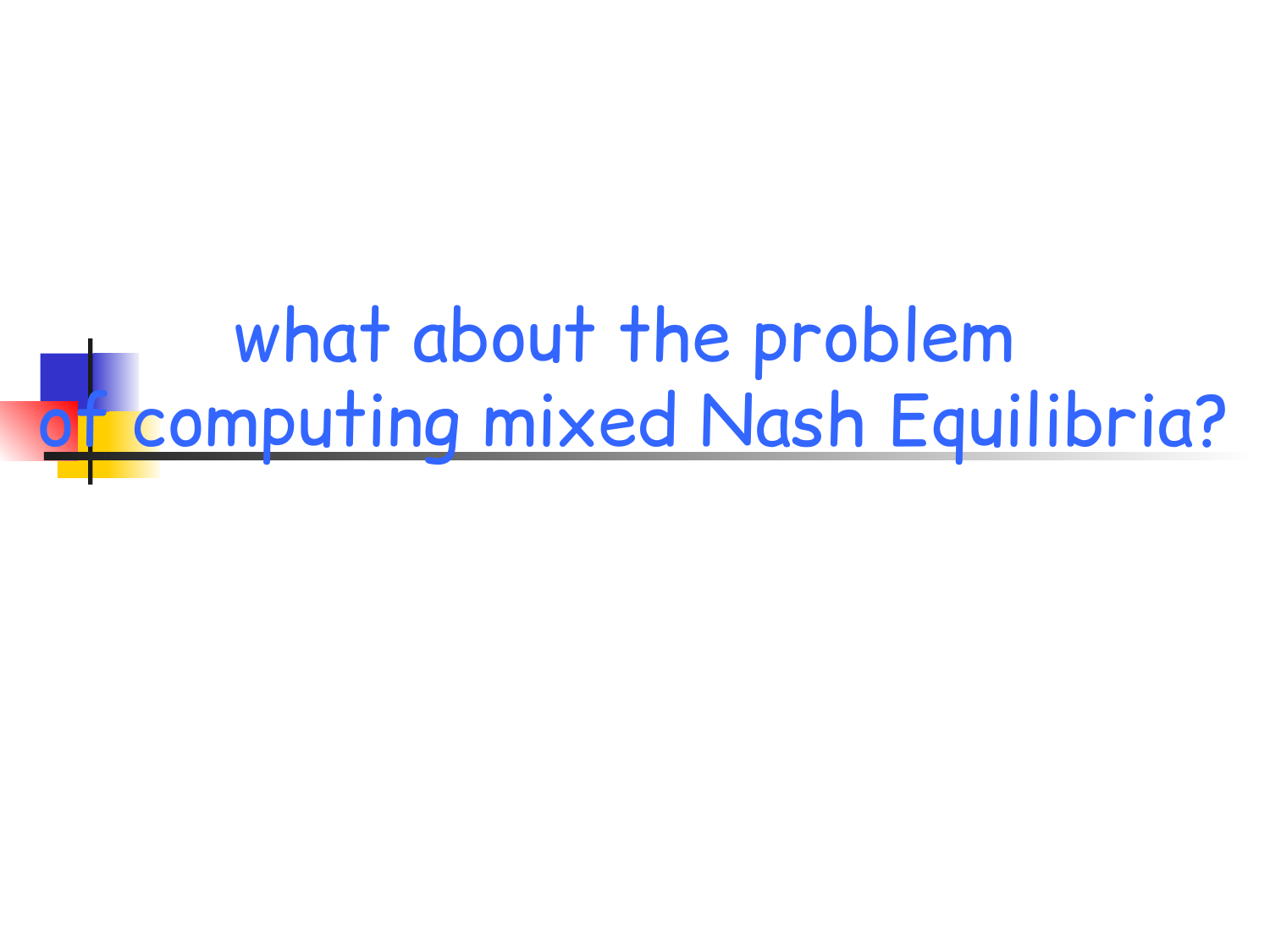

# what about the problem of computing mixed Nash Equilibria?